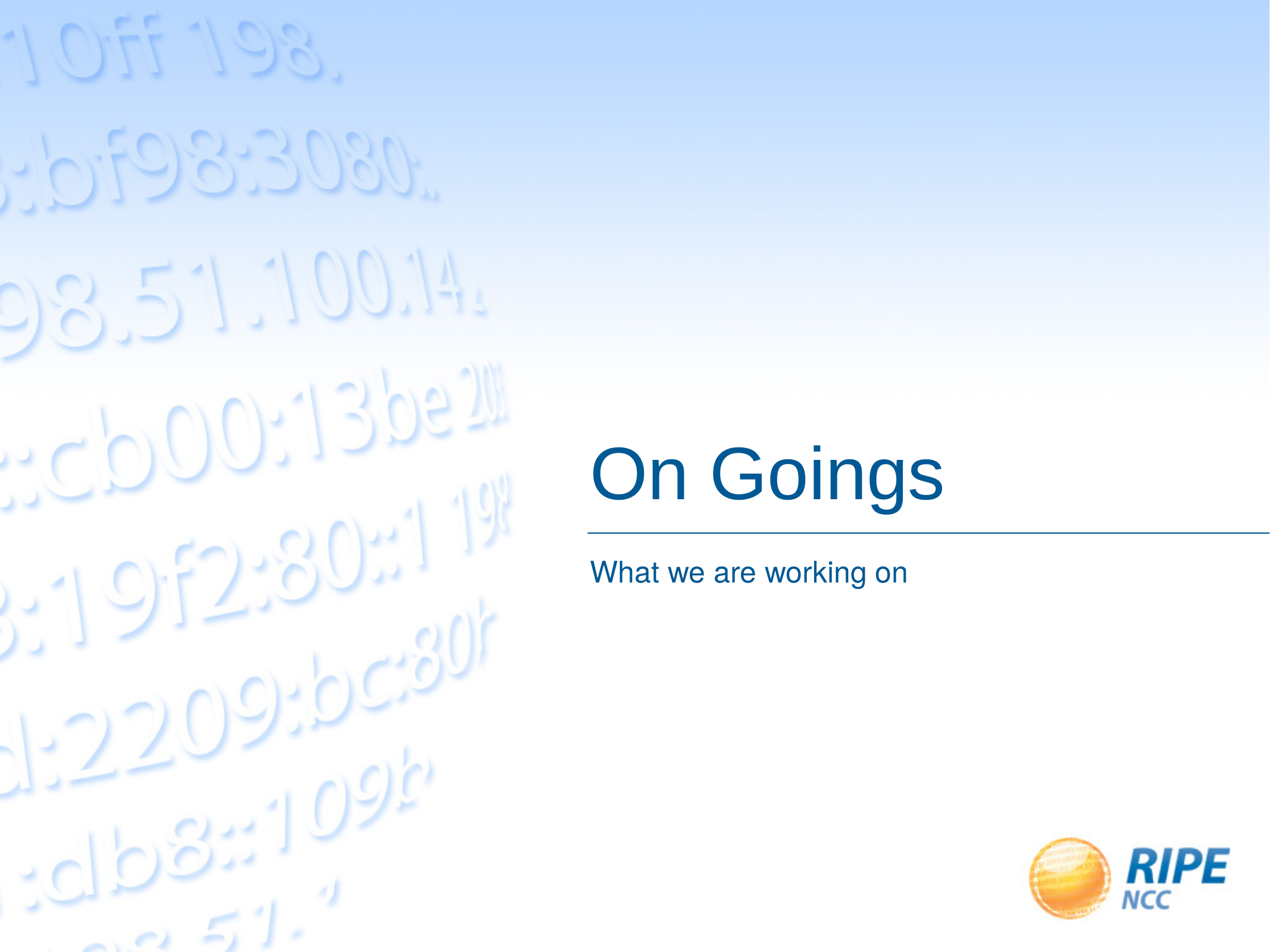

# On Goings
What we are working on